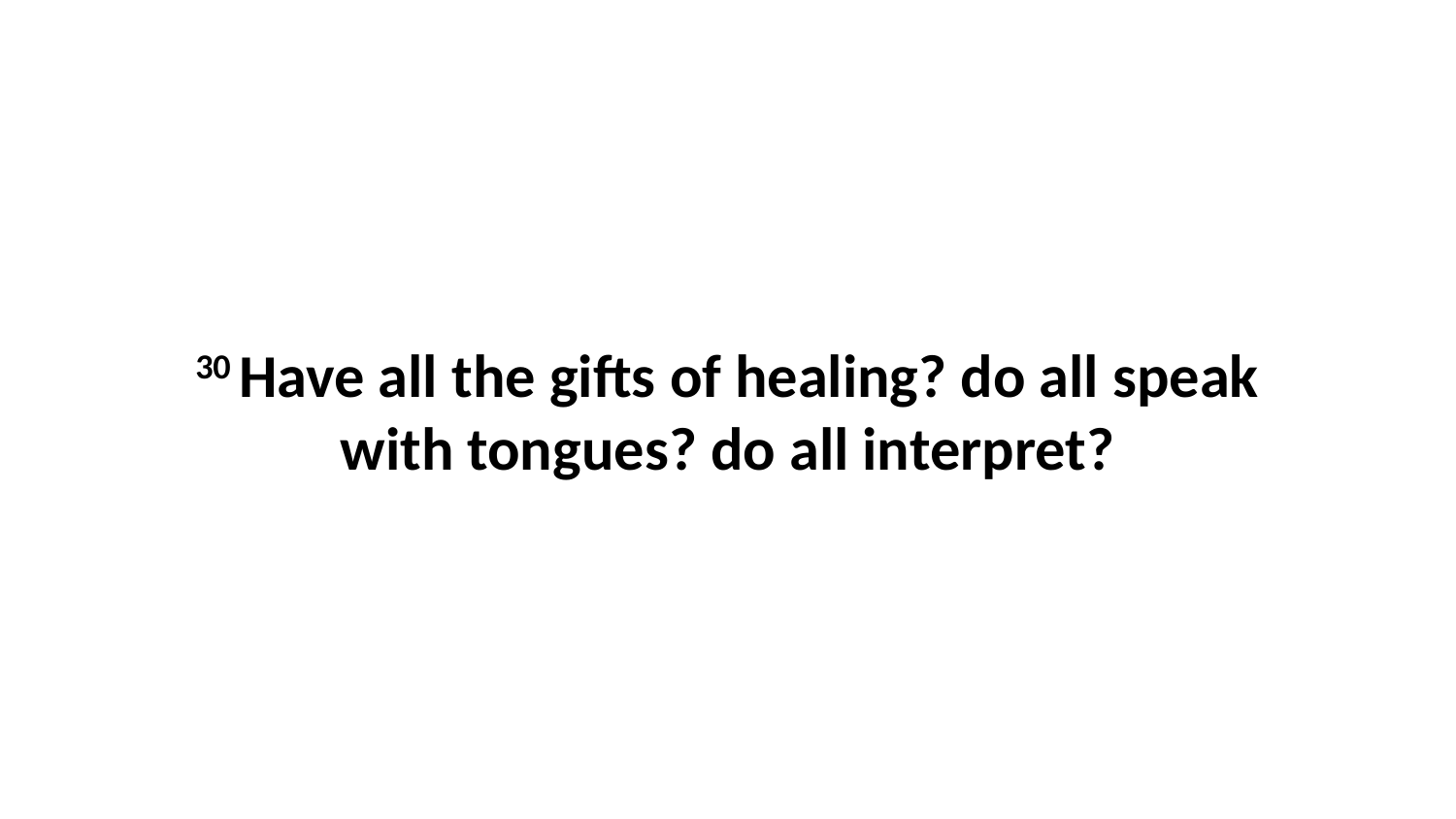

30 Have all the gifts of healing? do all speak with tongues? do all interpret?